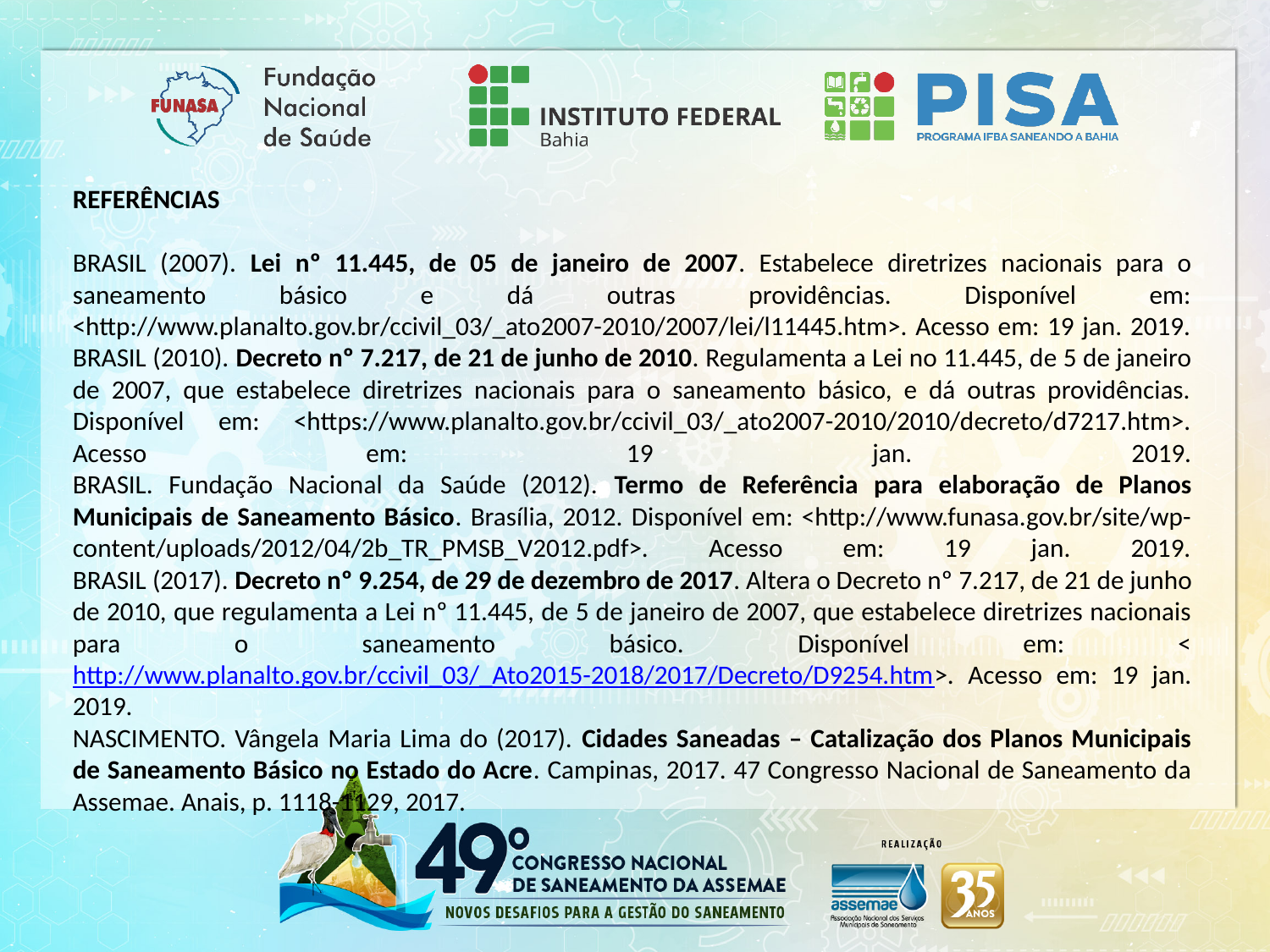

REFERÊNCIAS
 
BRASIL (2007). Lei nº 11.445, de 05 de janeiro de 2007. Estabelece diretrizes nacionais para o saneamento básico e dá outras providências. Disponível em: <http://www.planalto.gov.br/ccivil_03/_ato2007-2010/2007/lei/l11445.htm>. Acesso em: 19 jan. 2019.
BRASIL (2010). Decreto nº 7.217, de 21 de junho de 2010. Regulamenta a Lei no 11.445, de 5 de janeiro de 2007, que estabelece diretrizes nacionais para o saneamento básico, e dá outras providências. Disponível em: <https://www.planalto.gov.br/ccivil_03/_ato2007-2010/2010/decreto/d7217.htm>. Acesso em: 19 jan. 2019.
BRASIL. Fundação Nacional da Saúde (2012). Termo de Referência para elaboração de Planos Municipais de Saneamento Básico. Brasília, 2012. Disponível em: <http://www.funasa.gov.br/site/wp-content/uploads/2012/04/2b_TR_PMSB_V2012.pdf>. Acesso em: 19 jan. 2019.
BRASIL (2017). Decreto nº 9.254, de 29 de dezembro de 2017. Altera o Decreto nº 7.217, de 21 de junho de 2010, que regulamenta a Lei nº 11.445, de 5 de janeiro de 2007, que estabelece diretrizes nacionais para o saneamento básico. Disponível em: < http://www.planalto.gov.br/ccivil_03/_Ato2015-2018/2017/Decreto/D9254.htm>. Acesso em: 19 jan. 2019.
NASCIMENTO. Vângela Maria Lima do (2017). Cidades Saneadas – Catalização dos Planos Municipais de Saneamento Básico no Estado do Acre. Campinas, 2017. 47 Congresso Nacional de Saneamento da Assemae. Anais, p. 1118-1129, 2017.